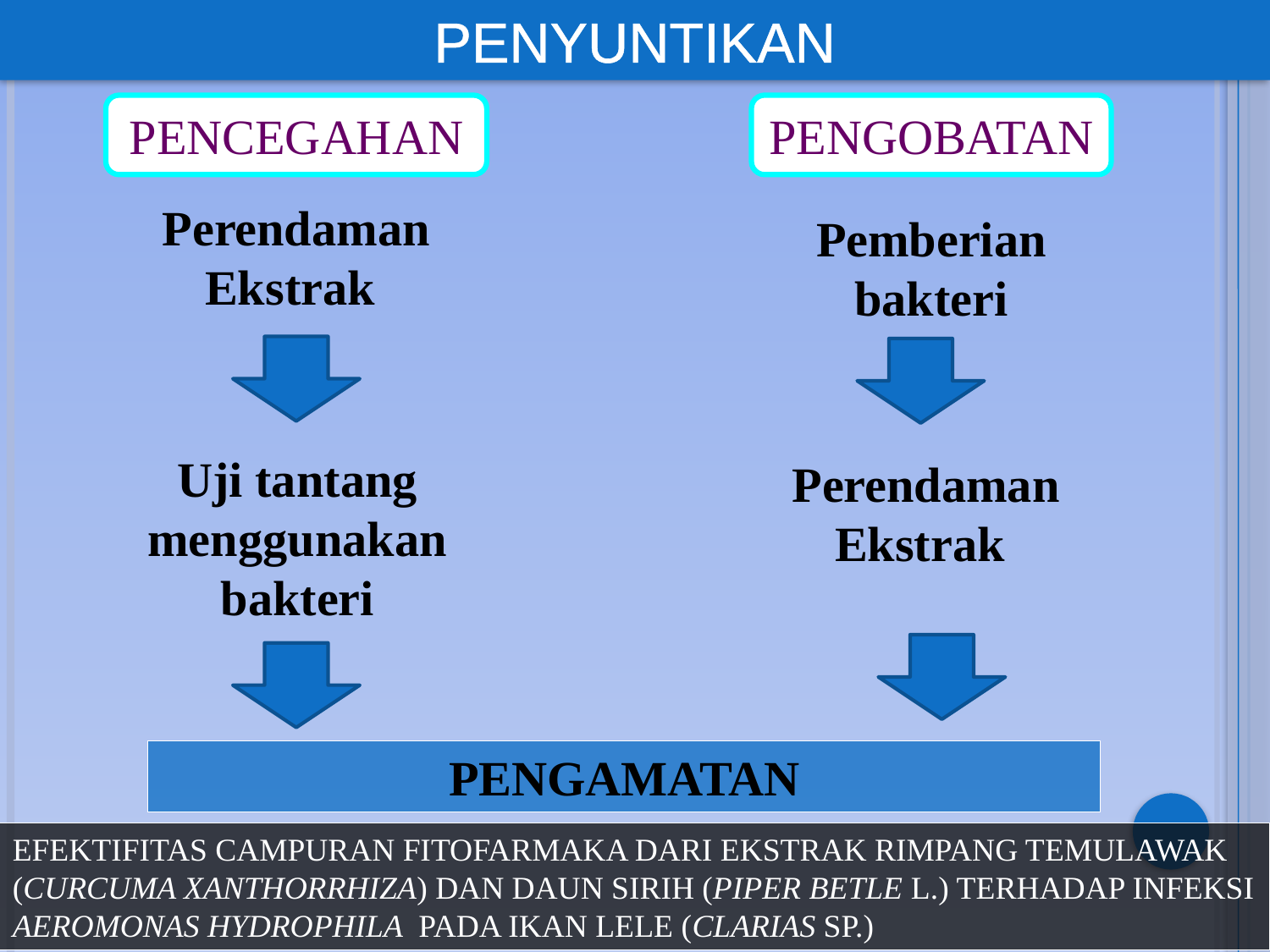

PENYUNTIKAN
PENCEGAHAN
PENGOBATAN
PerendamanEkstrak

Pemberian bakteri

Uji tantang menggunakan bakteri

Perendaman Ekstrak

PENGAMATAN
Efektifitas Campuran Fitofarmaka dari Ekstrak Rimpang Temulawak (Curcuma xanthorrhiza) dan Daun Sirih (Piper betle L.) terhadap Infeksi Aeromonas hydrophila  pada Ikan Lele (Clarias sp.)